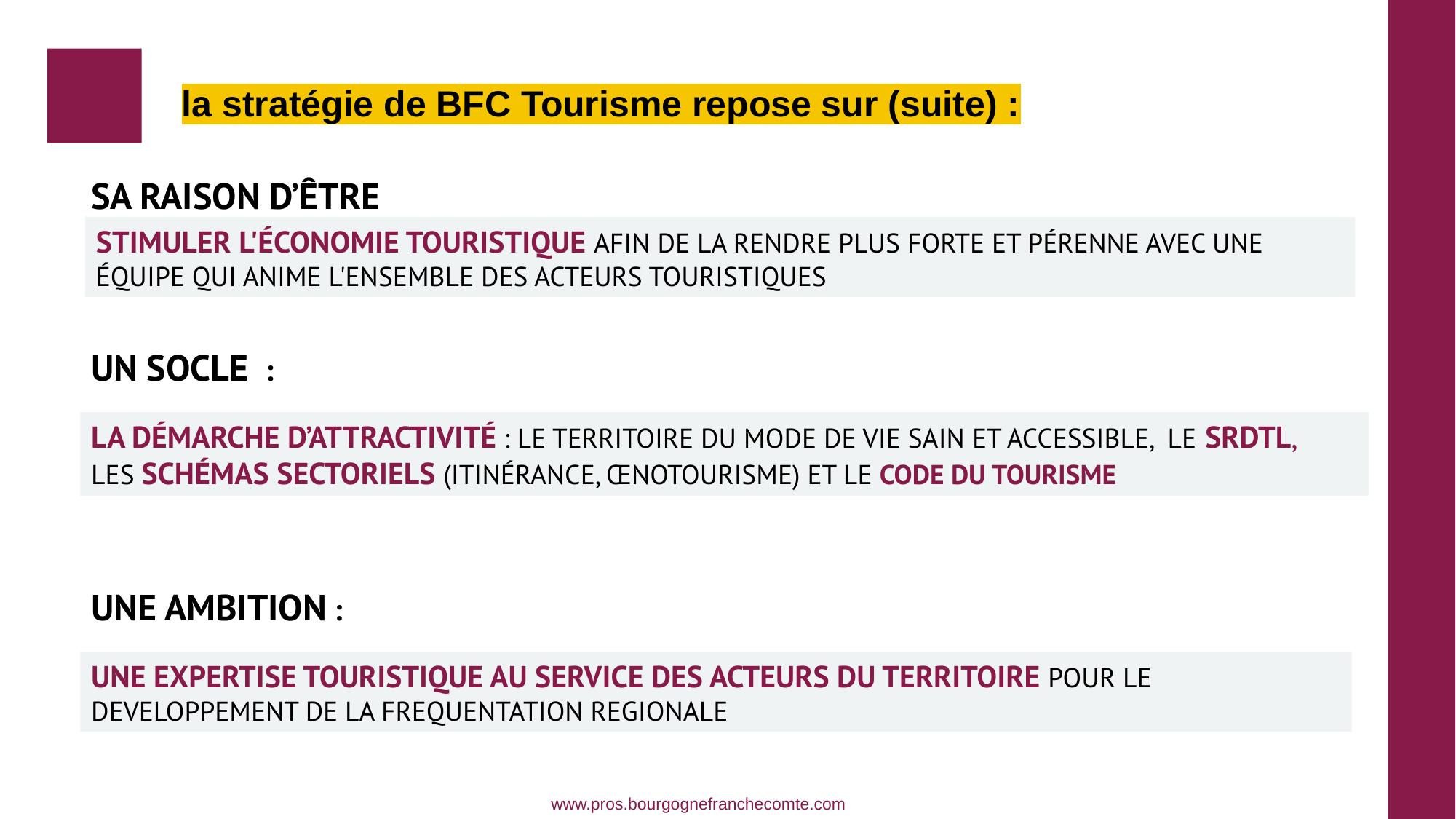

# la stratégie de BFC Tourisme repose sur (suite) :
sA Raison d’êTRE
Stimuler l'économie touristique afin de la rendre plus forte et pérenne avec une équipe qui anime l'ensemble des acteurs touristiques
UN SOCLE  :
la démarche d’attractivité : le territoire du mode de vie sain et accessible,  LE SRDTL,
LES schémas sectoriels (itinérance, œnotourisme) et le code du tourisme
UNE AMBITION :
UNE EXPERTISE TOURISTIQUE AU SERVICE DES ACTEURS DU TERRITOIRE POUR LE DEVELOPPEMENT DE LA FREQUENTATION REGIONALE